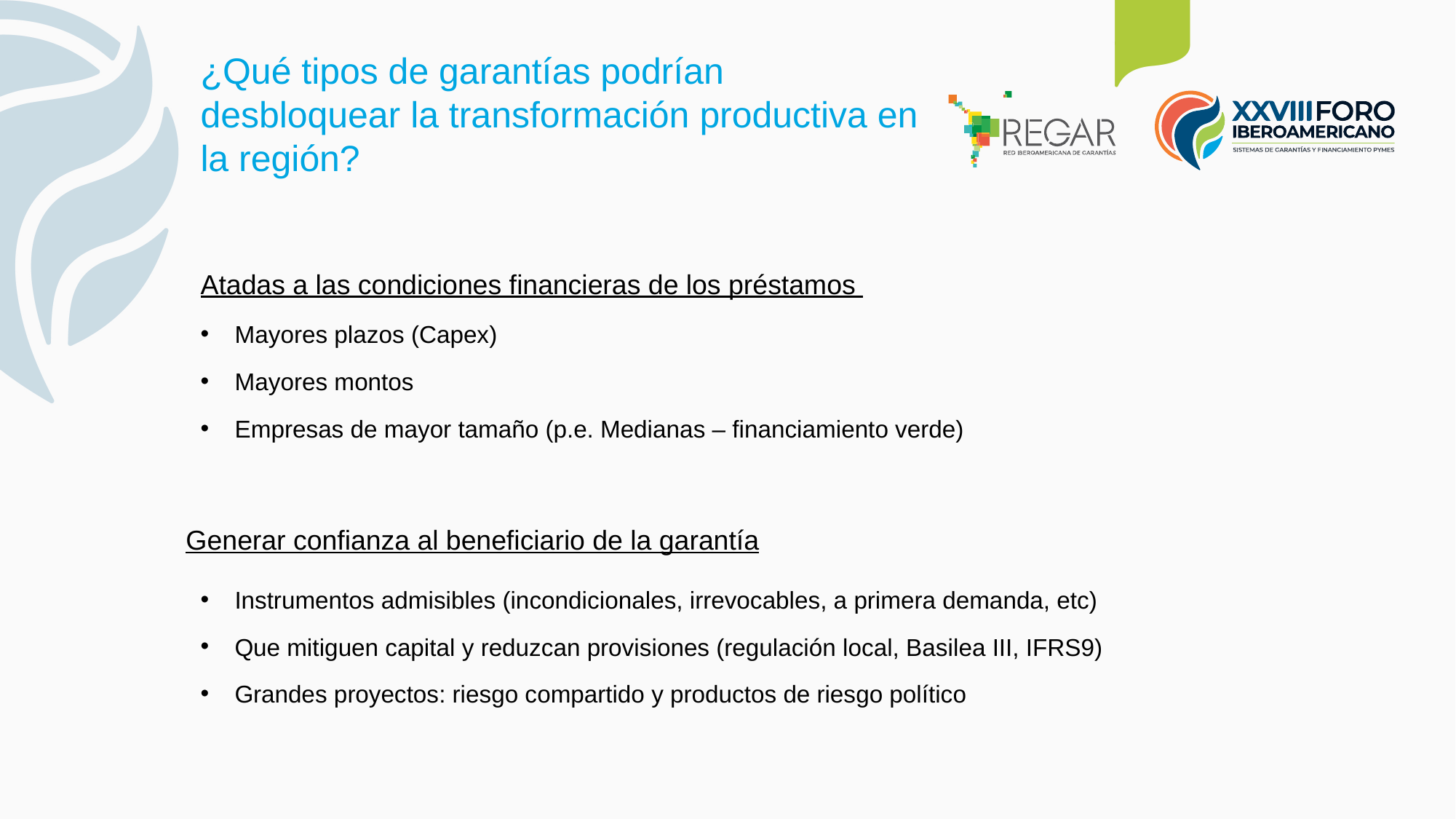

¿Qué tipos de garantías podrían desbloquear la transformación productiva en la región?
Atadas a las condiciones financieras de los préstamos
Mayores plazos (Capex)
Mayores montos
Empresas de mayor tamaño (p.e. Medianas – financiamiento verde)
Generar confianza al beneficiario de la garantía
Instrumentos admisibles (incondicionales, irrevocables, a primera demanda, etc)
Que mitiguen capital y reduzcan provisiones (regulación local, Basilea III, IFRS9)
Grandes proyectos: riesgo compartido y productos de riesgo político